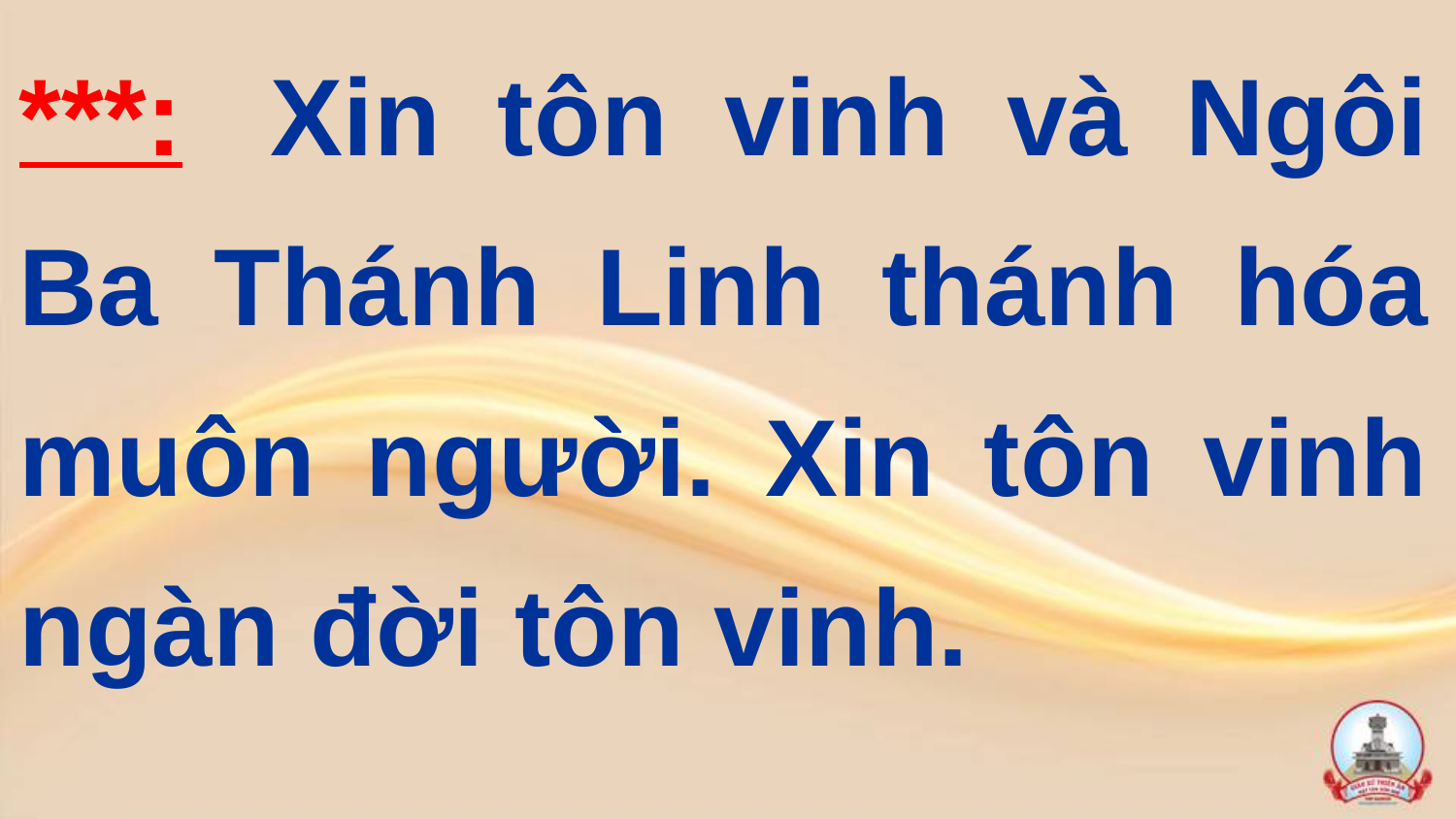

***:  Xin tôn vinh và Ngôi Ba Thánh Linh thánh hóa muôn người. Xin tôn vinh ngàn đời tôn vinh.